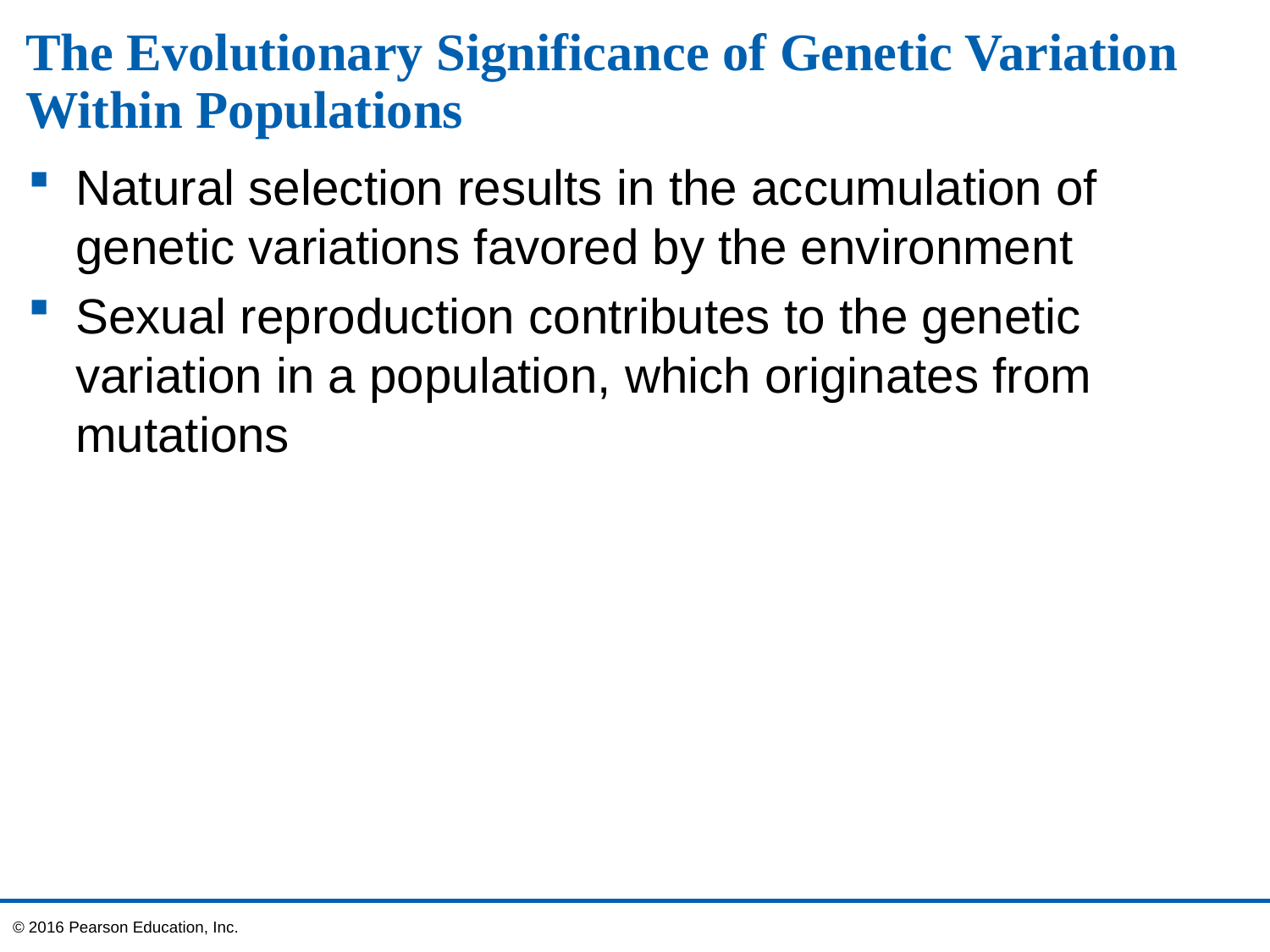

# The Evolutionary Significance of Genetic Variation Within Populations
Natural selection results in the accumulation of genetic variations favored by the environment
Sexual reproduction contributes to the genetic variation in a population, which originates from mutations
© 2016 Pearson Education, Inc.